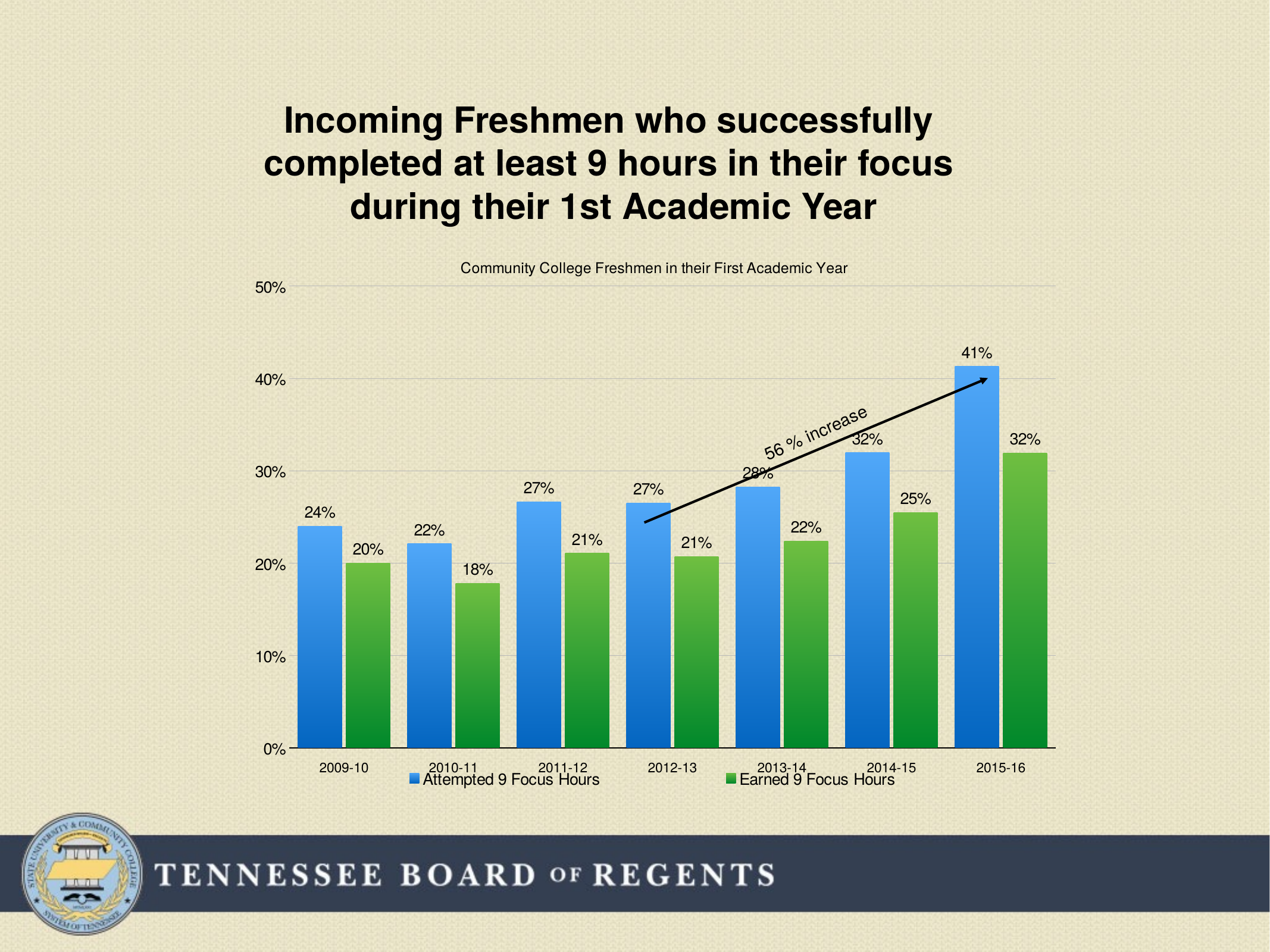

Incoming Freshmen who successfully
completed at least 9 hours in their focus
during their 1st Academic Year

### Chart: Community College Freshmen in their First Academic Year

| Category | Attempted 9 Focus Hours | Earned 9 Focus Hours |
|---|---|---|
| 2009-10 | 0.239878 | 0.199792 |
| 2010-11 | 0.221015 | 0.178017 |
| 2011-12 | 0.266489 | 0.210508 |
| 2012-13 | 0.265107 | 0.206835 |
| 2013-14 | 0.282455 | 0.223602 |
| 2014-15 | 0.319376 | 0.254516 |
| 2015-16 | 0.412817 | 0.319099 |
56 % increase